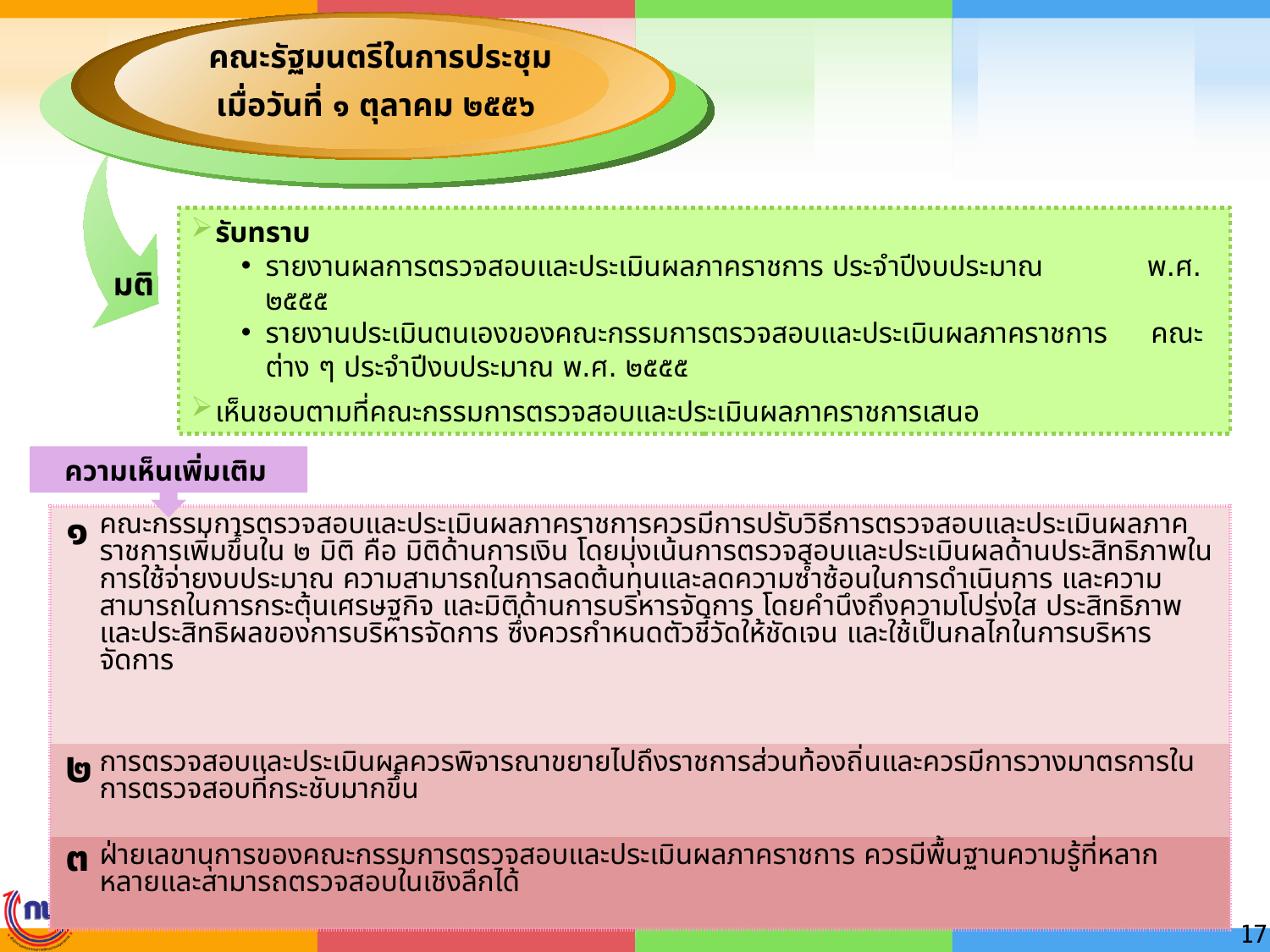

คณะรัฐมนตรีในการประชุม
เมื่อวันที่ ๑ ตุลาคม ๒๕๕๖

รับทราบ
รายงานผลการตรวจสอบและประเมินผลภาคราชการ ประจำปีงบประมาณ            พ.ศ. ๒๕๕๕
รายงานประเมินตนเองของคณะกรรมการตรวจสอบและประเมินผลภาคราชการ     คณะต่าง ๆ ประจำปีงบประมาณ พ.ศ. ๒๕๕๕
เห็นชอบตามที่คณะกรรมการตรวจสอบและประเมินผลภาคราชการเสนอ
มติ
ความเห็นเพิ่มเติม
๑
| คณะกรรมการตรวจสอบและประเมินผลภาคราชการควรมีการปรับวิธีการตรวจสอบและประเมินผลภาคราชการเพิ่มขึ้นใน ๒ มิติ คือ มิติด้านการเงิน โดยมุ่งเน้นการตรวจสอบและประเมินผลด้านประสิทธิภาพในการใช้จ่ายงบประมาณ ความสามารถในการลดต้นทุนและลดความซ้ำซ้อนในการดำเนินการ และความสามารถในการกระตุ้นเศรษฐกิจ และมิติด้านการบริหารจัดการ โดยคำนึงถึงความโปร่งใส ประสิทธิภาพและประสิทธิผลของการบริหารจัดการ ซึ่งควรกำหนดตัวชี้วัดให้ชัดเจน และใช้เป็นกลไกในการบริหารจัดการ |
| --- |
| การตรวจสอบและประเมินผลควรพิจารณาขยายไปถึงราชการส่วนท้องถิ่นและควรมีการวางมาตรการในการตรวจสอบที่กระชับมากขึ้น |
| ฝ่ายเลขานุการของคณะกรรมการตรวจสอบและประเมินผลภาคราชการ ควรมีพื้นฐานความรู้ที่หลากหลายและสามารถตรวจสอบในเชิงลึกได้ |
๒
๓
17